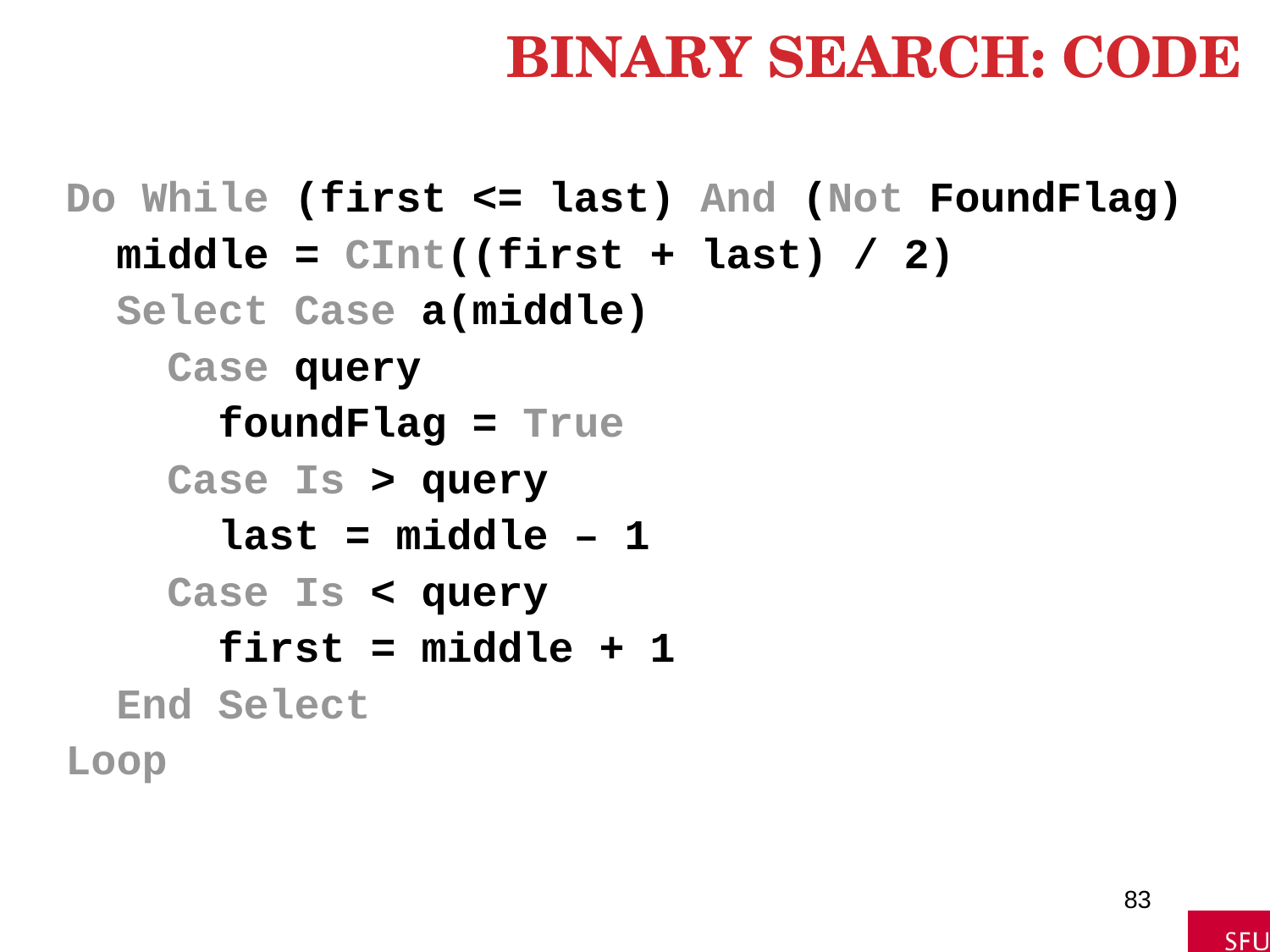

# Binary Search: Code
Do While (first <= last) And (Not FoundFlag)
  middle = CInt((first + last) / 2)
  Select Case a(middle)
    Case query
      foundFlag = True
    Case Is > query
      last = middle – 1
    Case Is < query
      first = middle + 1
  End Select
Loop

83